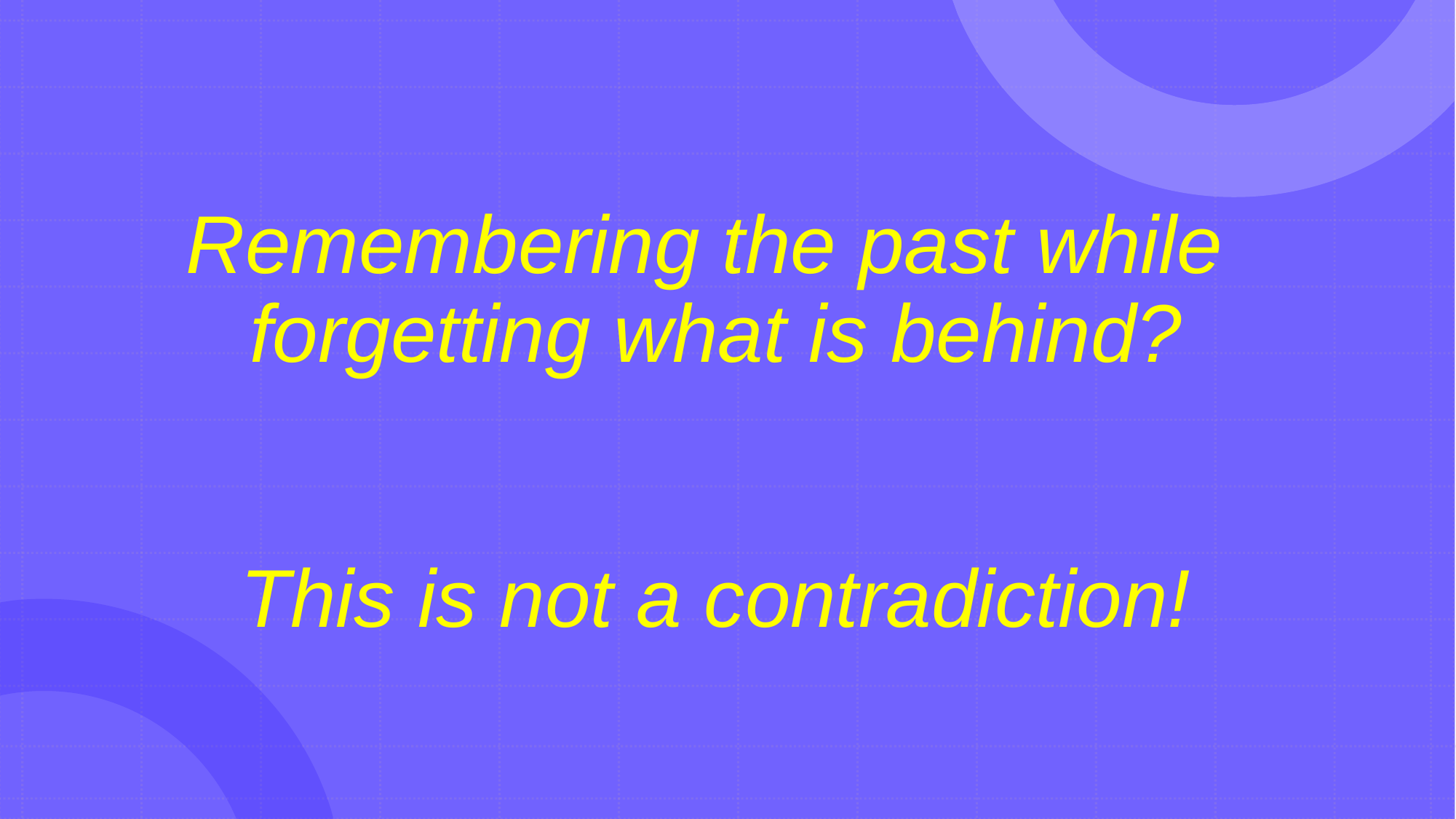

# Remembering the past while forgetting what is behind? This is not a contradiction!